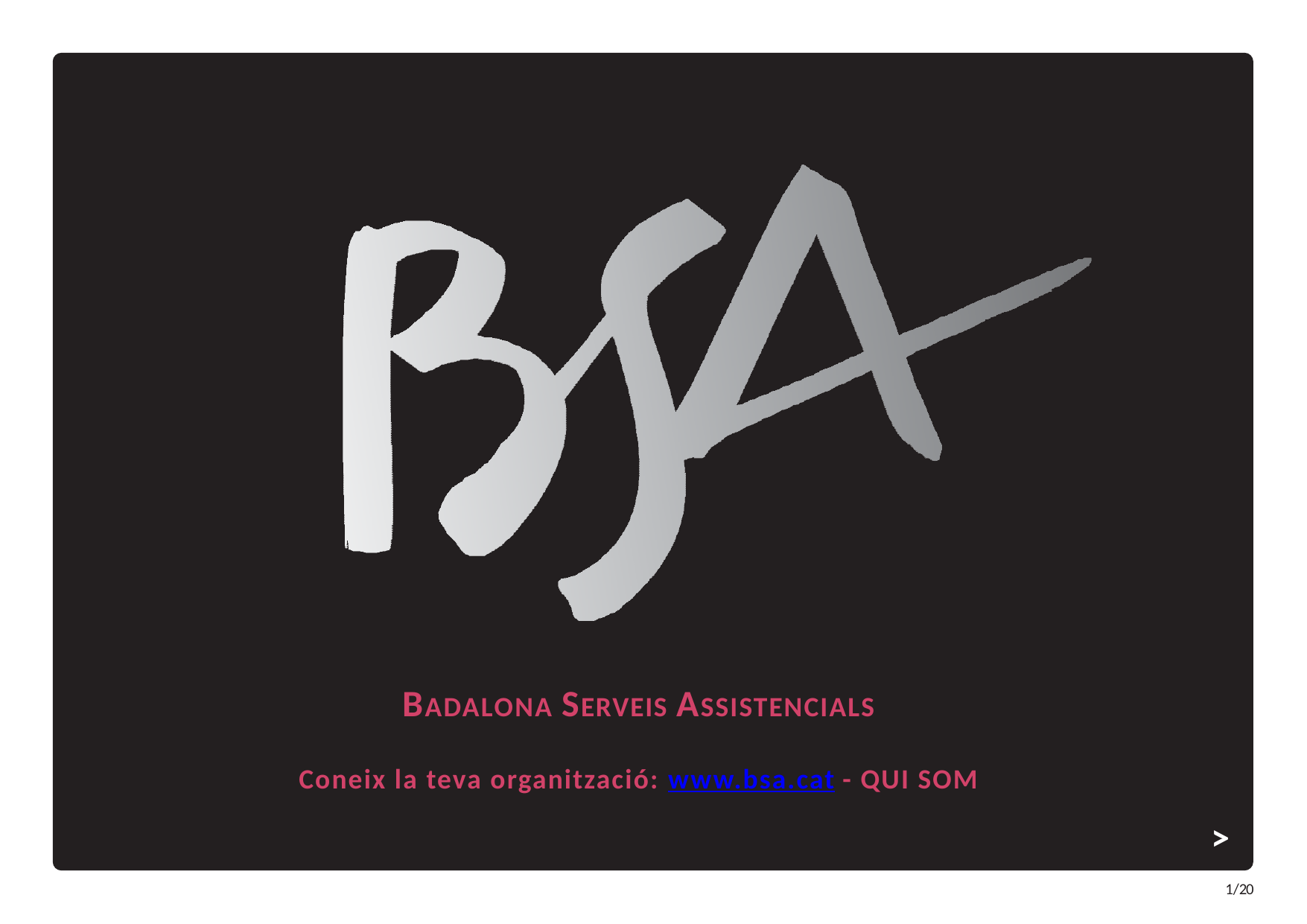

BADALONA SERVEIS ASSISTENCIALS

Coneix la teva organització: www.bsa.cat - QUI SOM
>>
1/20